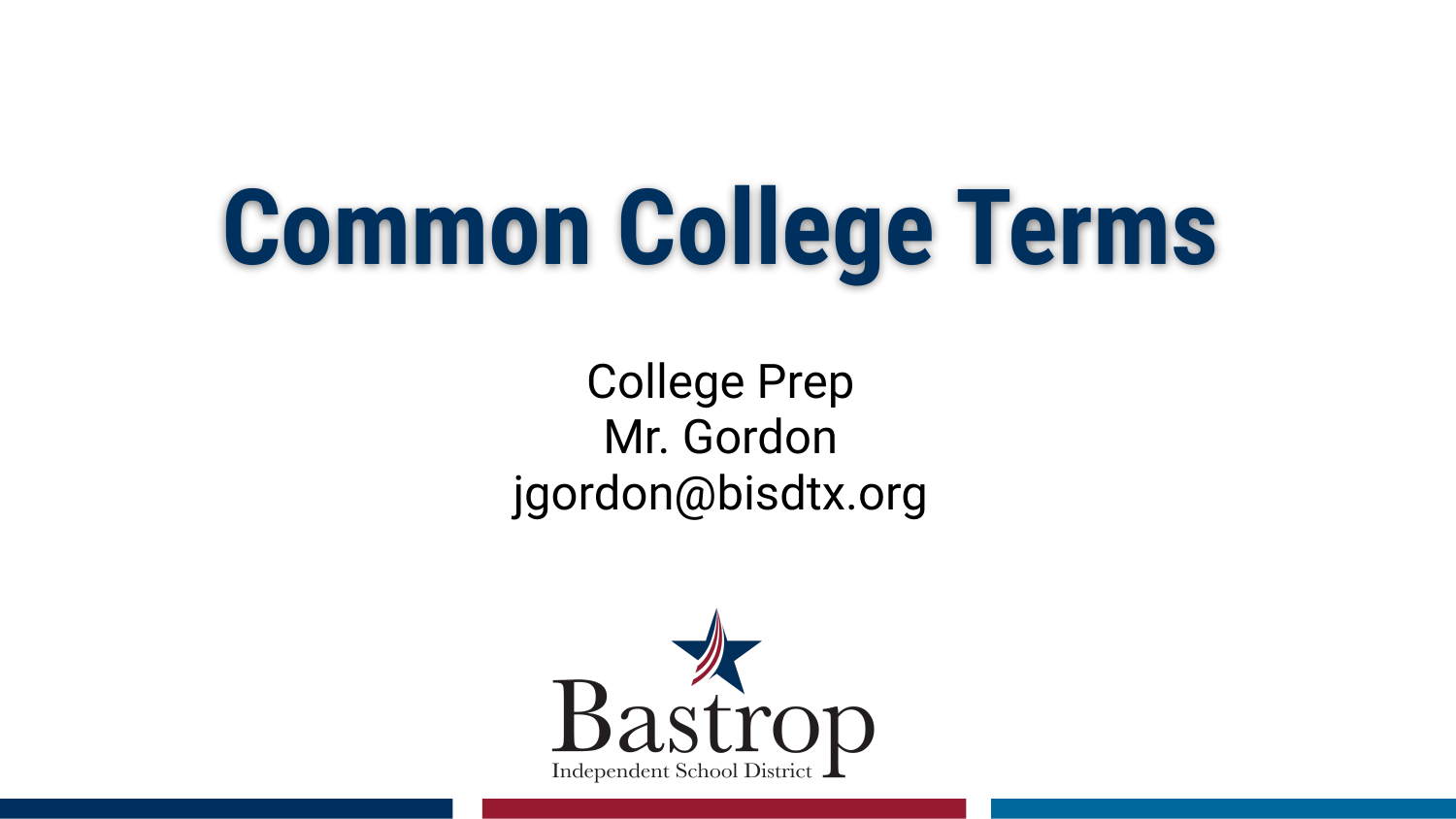

# Common College Terms
College Prep
Mr. Gordon
jgordon@bisdtx.org